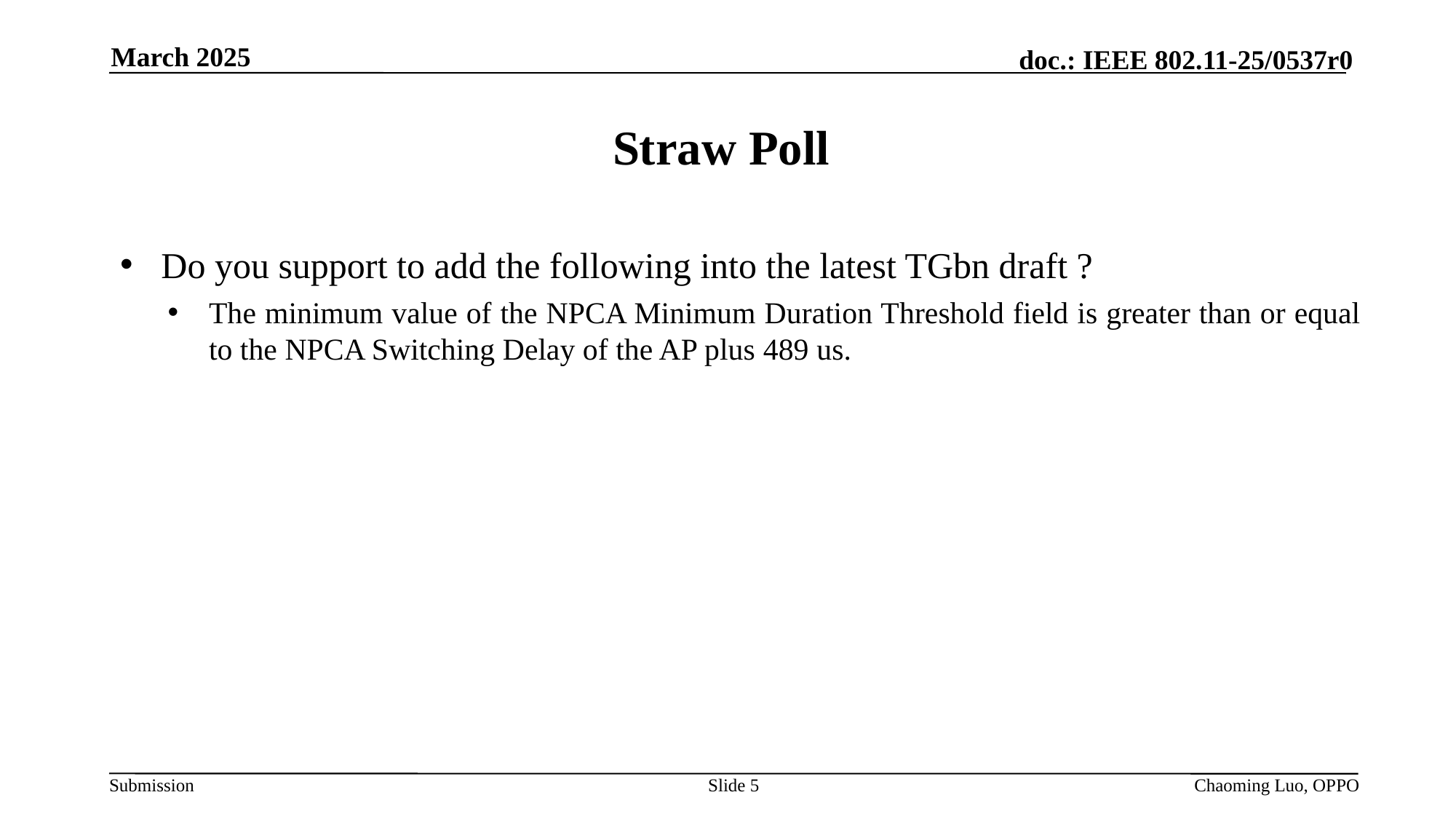

March 2025
# Straw Poll
Do you support to add the following into the latest TGbn draft ?
The minimum value of the NPCA Minimum Duration Threshold field is greater than or equal to the NPCA Switching Delay of the AP plus 489 us.
Slide 5
Chaoming Luo, OPPO